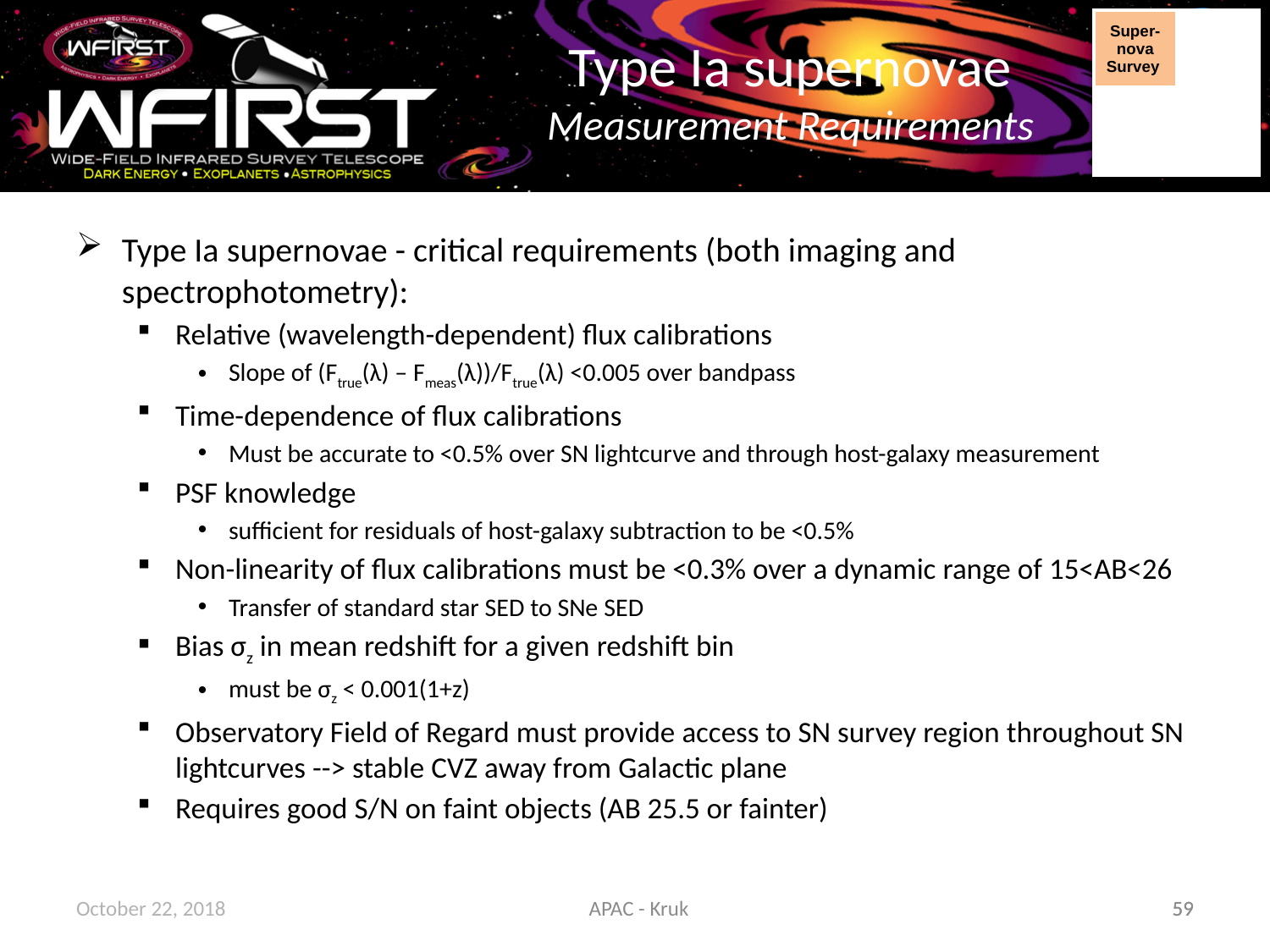

| Super-nova Survey |  |
| --- | --- |
|  |  |
# Type Ia supernovae Measurement Requirements
Type Ia supernovae - critical requirements (both imaging and spectrophotometry):
Relative (wavelength-dependent) flux calibrations
Slope of (Ftrue(λ) – Fmeas(λ))/Ftrue(λ) <0.005 over bandpass
Time-dependence of flux calibrations
Must be accurate to <0.5% over SN lightcurve and through host-galaxy measurement
PSF knowledge
sufficient for residuals of host-galaxy subtraction to be <0.5%
Non-linearity of flux calibrations must be <0.3% over a dynamic range of 15<AB<26
Transfer of standard star SED to SNe SED
Bias σz in mean redshift for a given redshift bin
must be σz < 0.001(1+z)
Observatory Field of Regard must provide access to SN survey region throughout SN lightcurves --> stable CVZ away from Galactic plane
Requires good S/N on faint objects (AB 25.5 or fainter)

October 22, 2018
APAC - Kruk
59